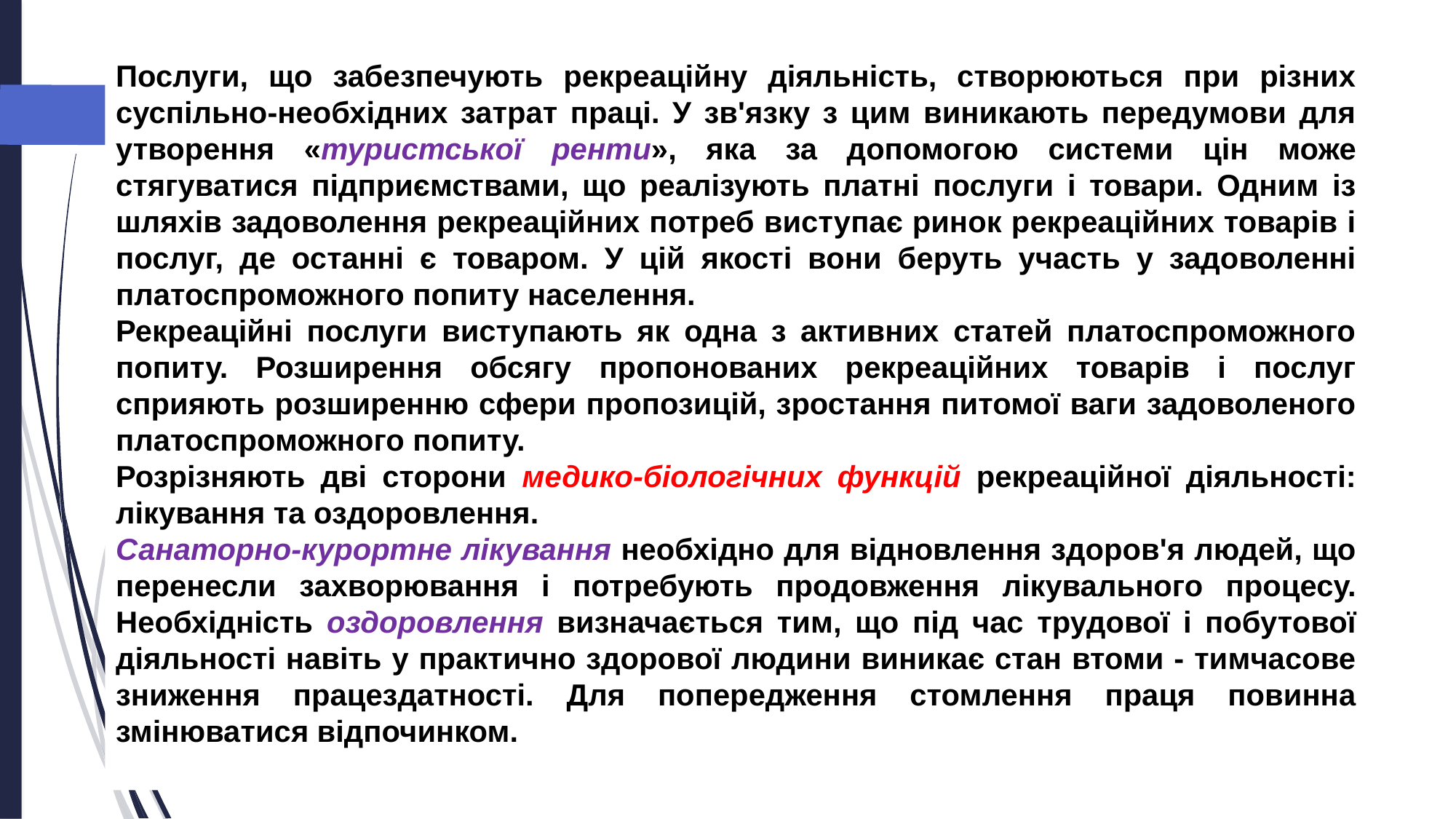

Послуги, що забезпечують рекреаційну діяльність, створюються при різних суспільно-необхідних затрат праці. У зв'язку з цим виникають передумови для утворення «туристської ренти», яка за допомогою системи цін може стягуватися підприємствами, що реалізують платні послуги і товари. Одним із шляхів задоволення рекреаційних потреб виступає ринок рекреаційних товарів і послуг, де останні є товаром. У цій якості вони беруть участь у задоволенні платоспроможного попиту населення.
Рекреаційні послуги виступають як одна з активних статей платоспроможного попиту. Розширення обсягу пропонованих рекреаційних товарів і послуг сприяють розширенню сфери пропозицій, зростання питомої ваги задоволеного платоспроможного попиту.
Розрізняють дві сторони медико-біологічних функцій рекреаційної діяльності: лікування та оздоровлення.
Санаторно-курортне лікування необхідно для відновлення здоров'я людей, що перенесли захворювання і потребують продовження лікувального процесу. Необхідність оздоровлення визначається тим, що під час трудової і побутової діяльності навіть у практично здорової людини виникає стан втоми - тимчасове зниження працездатності. Для попередження стомлення праця повинна змінюватися відпочинком.